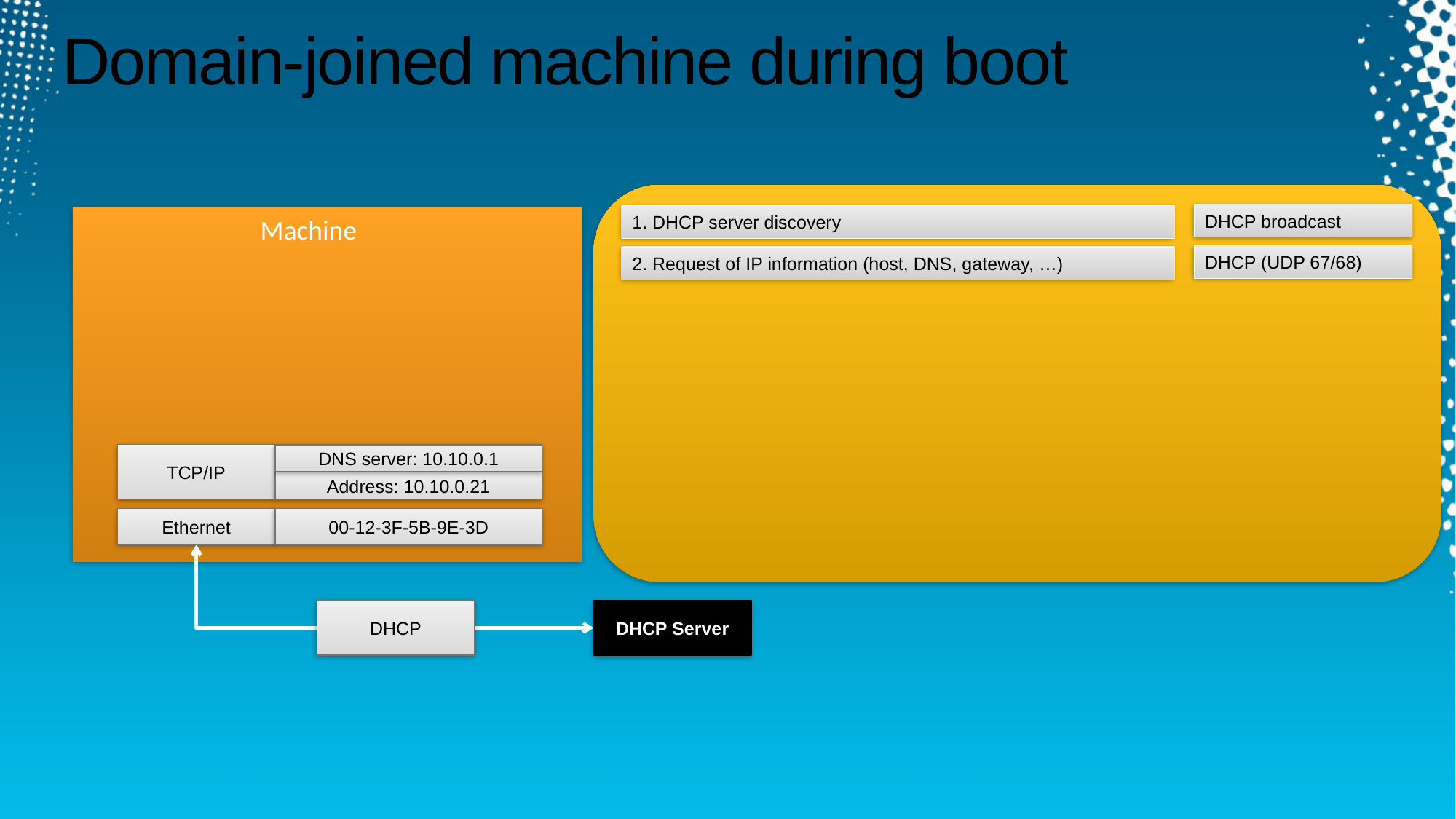

# Domain-joined machine during boot

DHCP broadcast
1. DHCP server discovery

Machine
DHCP (UDP 67/68)
2. Request of IP information (host, DNS, gateway, …)
TCP/IP
DNS server: 10.10.0.1
Address: 10.10.0.21
Ethernet
00-12-3F-5B-9E-3D
DHCP
DHCP Server